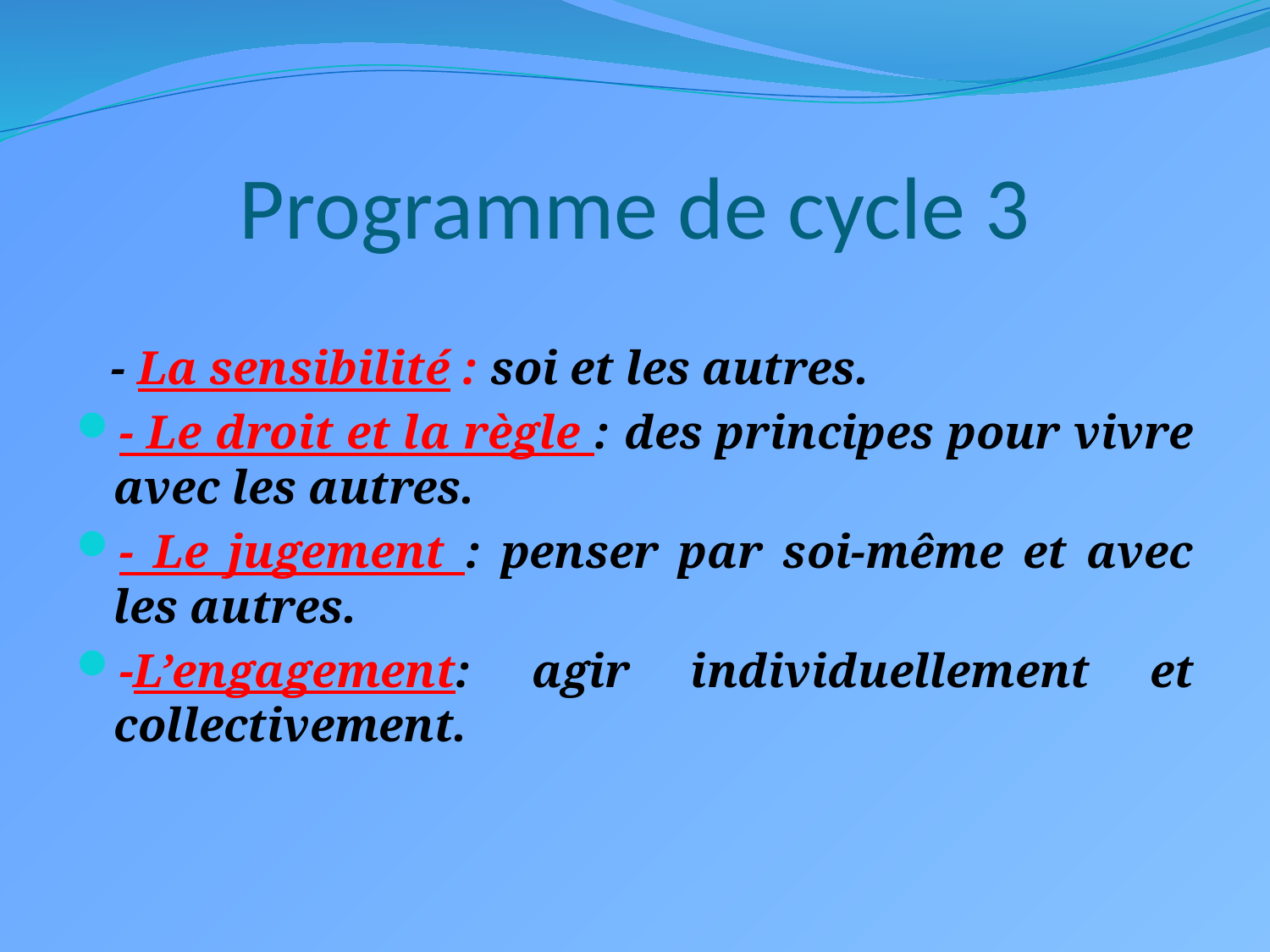

# Programme de cycle 3

   - La sensibilité : soi et les autres.
- Le droit et la règle : des principes pour vivre avec les autres.
- Le jugement : penser par soi-même et avec les autres.
-L’engagement: agir individuellement et collectivement.